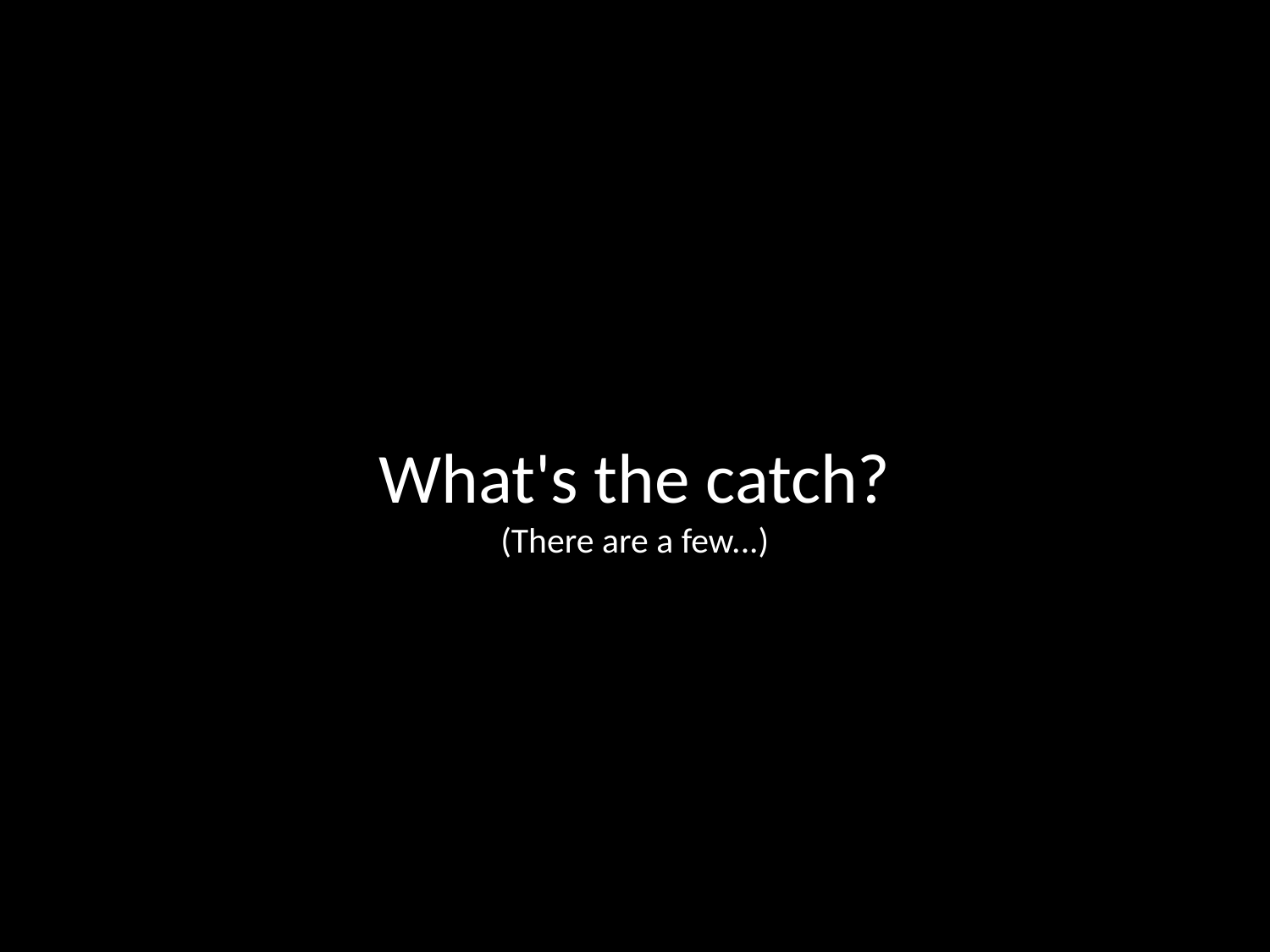

What's the catch?
(There are a few...)